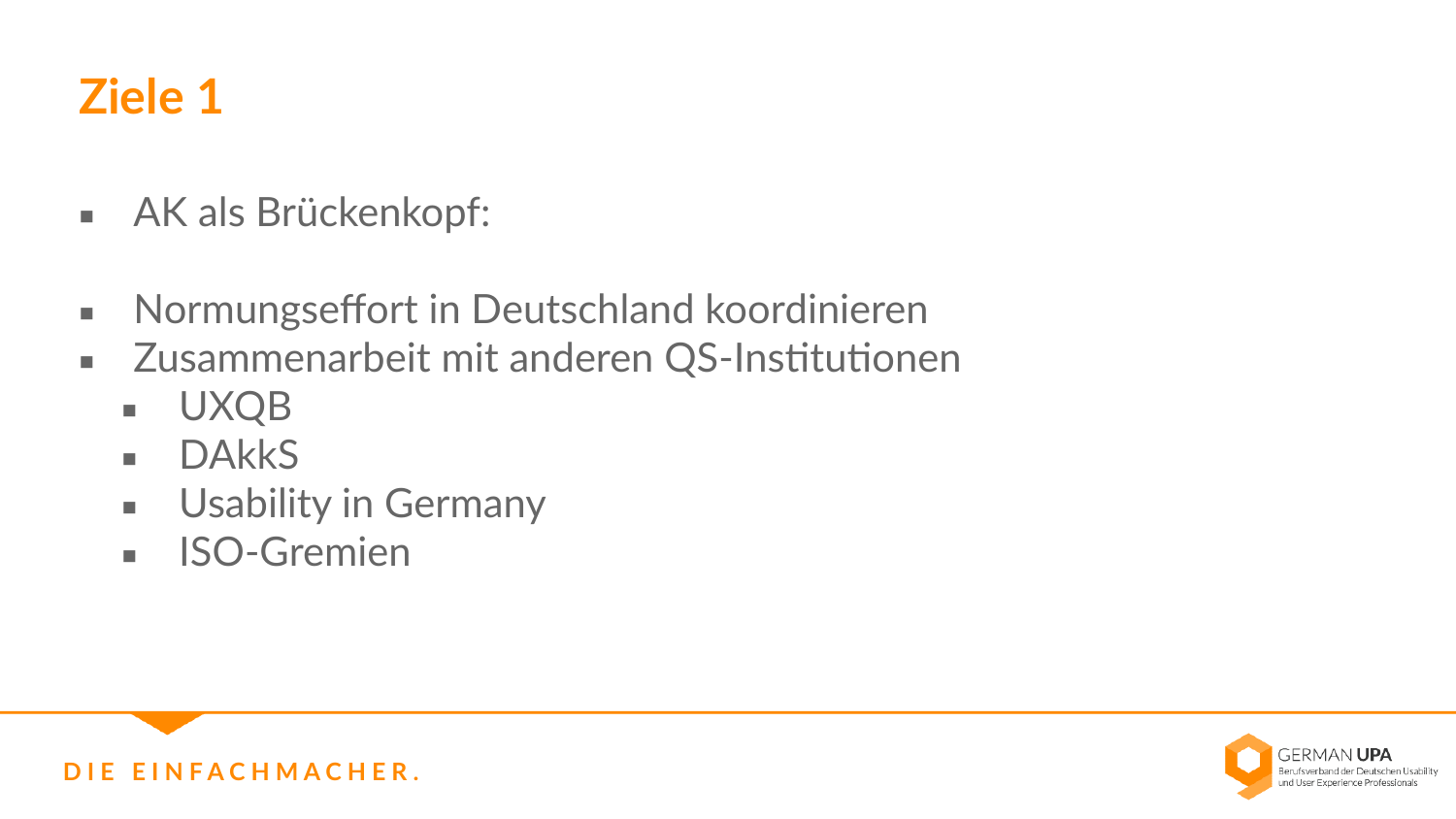

Ziele 1
AK als Brückenkopf:

Normungseffort in Deutschland koordinieren
Zusammenarbeit mit anderen QS-Institutionen
UXQB
DAkkS
Usability in Germany
ISO-Gremien